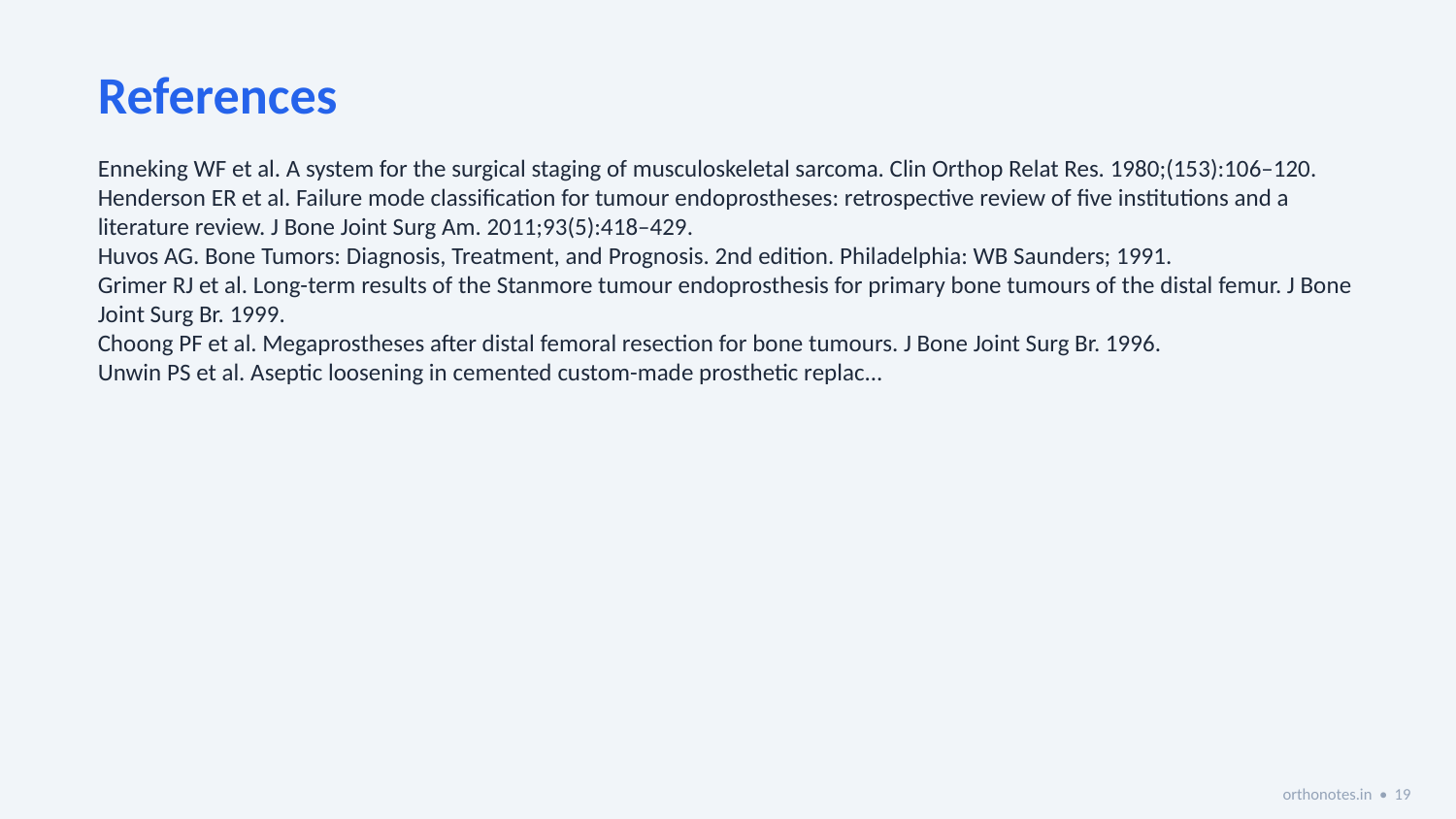

References
Enneking WF et al. A system for the surgical staging of musculoskeletal sarcoma. Clin Orthop Relat Res. 1980;(153):106–120.
Henderson ER et al. Failure mode classification for tumour endoprostheses: retrospective review of five institutions and a literature review. J Bone Joint Surg Am. 2011;93(5):418–429.
Huvos AG. Bone Tumors: Diagnosis, Treatment, and Prognosis. 2nd edition. Philadelphia: WB Saunders; 1991.
Grimer RJ et al. Long-term results of the Stanmore tumour endoprosthesis for primary bone tumours of the distal femur. J Bone Joint Surg Br. 1999.
Choong PF et al. Megaprostheses after distal femoral resection for bone tumours. J Bone Joint Surg Br. 1996.
Unwin PS et al. Aseptic loosening in cemented custom-made prosthetic replac...
orthonotes.in  •  19